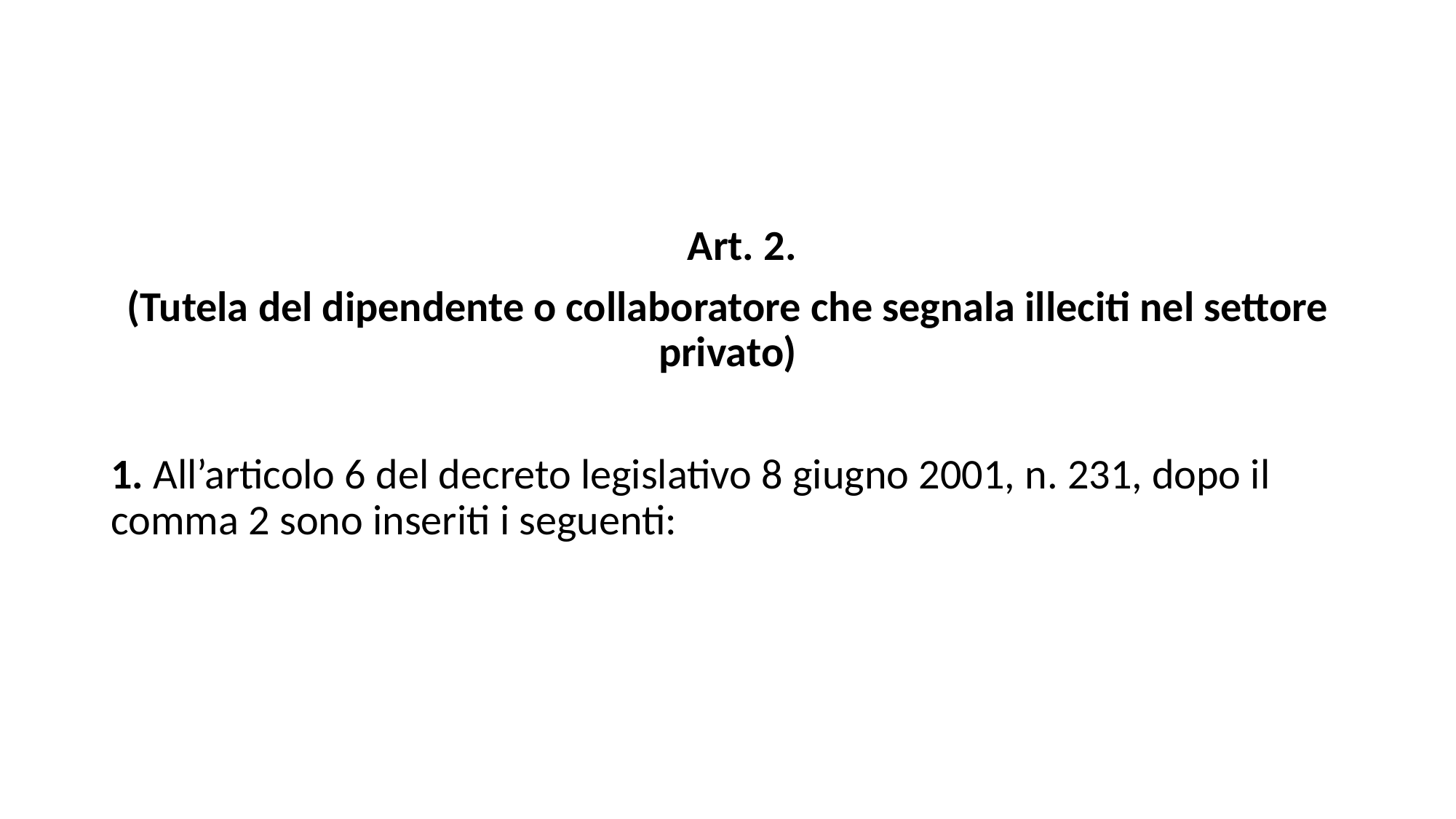

Art. 2.
(Tutela del dipendente o collaboratore che segnala illeciti nel settore privato)

1. All’articolo 6 del decreto legislativo 8 giugno 2001, n. 231, dopo il comma 2 sono inseriti i seguenti: